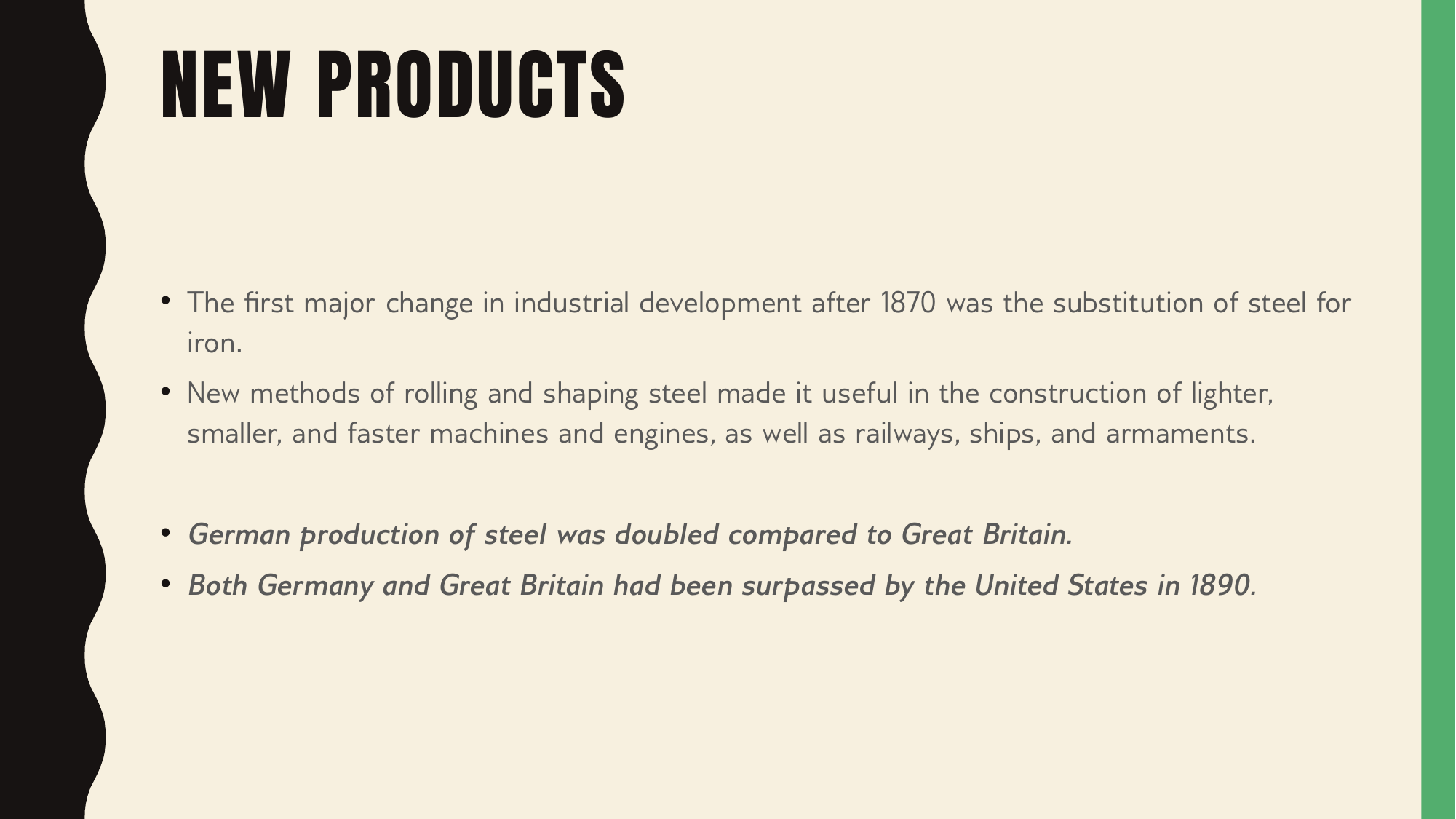

# New Products
The first major change in industrial development after 1870 was the substitution of steel for iron.
New methods of rolling and shaping steel made it useful in the construction of lighter, smaller, and faster machines and engines, as well as railways, ships, and armaments.

German production of steel was doubled compared to Great Britain.
Both Germany and Great Britain had been surpassed by the United States in 1890.